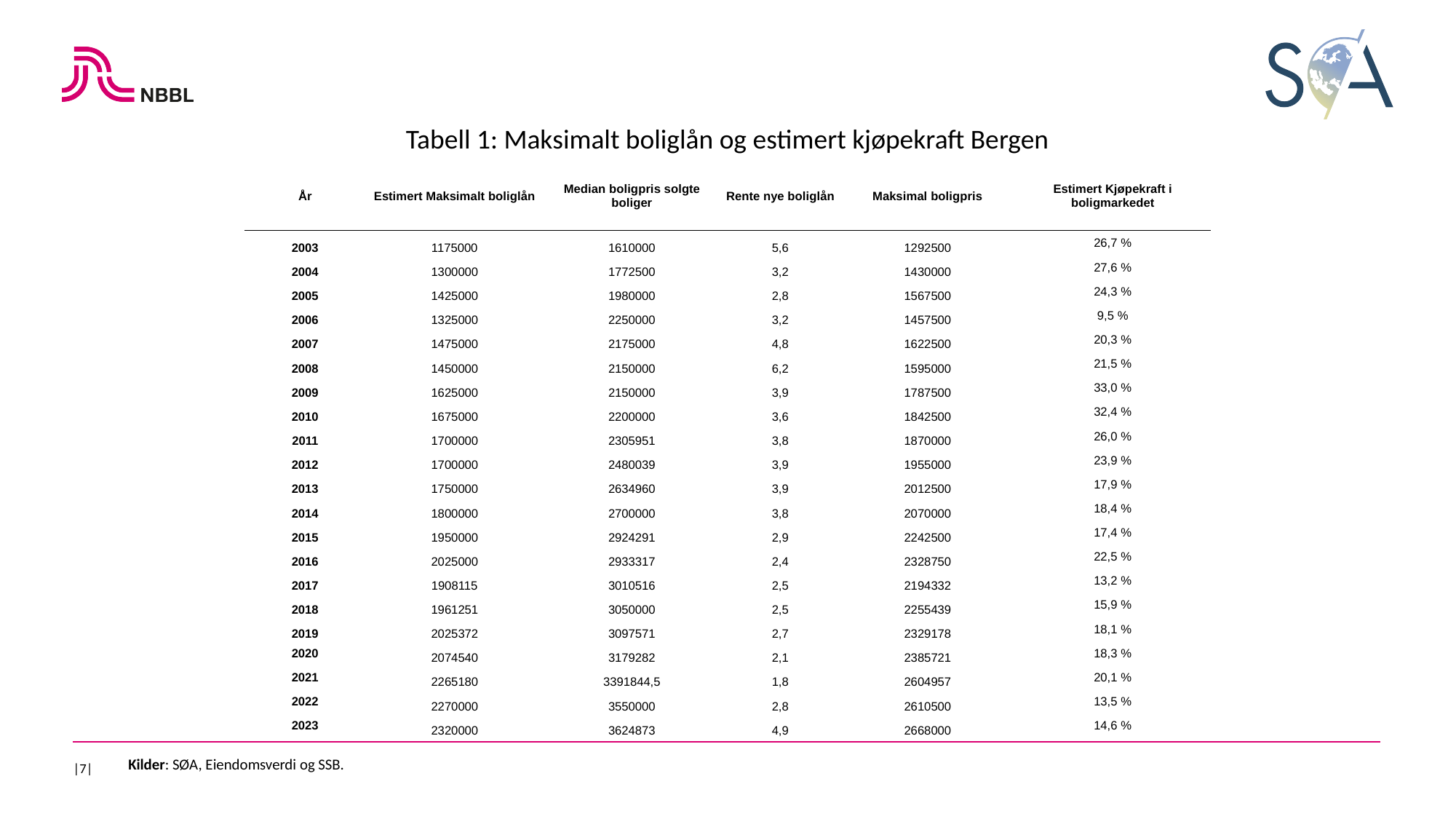

Tabell 1: Maksimalt boliglån og estimert kjøpekraft Bergen
| År | Estimert Maksimalt boliglån | Median boligpris solgte boliger | Rente nye boliglån | Maksimal boligpris | Estimert Kjøpekraft i boligmarkedet |
| --- | --- | --- | --- | --- | --- |
| 2003 | 1175000 | 1610000 | 5,6 | 1292500 | 26,7 % |
| 2004 | 1300000 | 1772500 | 3,2 | 1430000 | 27,6 % |
| 2005 | 1425000 | 1980000 | 2,8 | 1567500 | 24,3 % |
| 2006 | 1325000 | 2250000 | 3,2 | 1457500 | 9,5 % |
| 2007 | 1475000 | 2175000 | 4,8 | 1622500 | 20,3 % |
| 2008 | 1450000 | 2150000 | 6,2 | 1595000 | 21,5 % |
| 2009 | 1625000 | 2150000 | 3,9 | 1787500 | 33,0 % |
| 2010 | 1675000 | 2200000 | 3,6 | 1842500 | 32,4 % |
| 2011 | 1700000 | 2305951 | 3,8 | 1870000 | 26,0 % |
| 2012 | 1700000 | 2480039 | 3,9 | 1955000 | 23,9 % |
| 2013 | 1750000 | 2634960 | 3,9 | 2012500 | 17,9 % |
| 2014 | 1800000 | 2700000 | 3,8 | 2070000 | 18,4 % |
| 2015 | 1950000 | 2924291 | 2,9 | 2242500 | 17,4 % |
| 2016 | 2025000 | 2933317 | 2,4 | 2328750 | 22,5 % |
| 2017 | 1908115 | 3010516 | 2,5 | 2194332 | 13,2 % |
| 2018 | 1961251 | 3050000 | 2,5 | 2255439 | 15,9 % |
| 2019 | 2025372 | 3097571 | 2,7 | 2329178 | 18,1 % |
| 2020 | 2074540 | 3179282 | 2,1 | 2385721 | 18,3 % |
| 2021 | 2265180 | 3391844,5 | 1,8 | 2604957 | 20,1 % |
| 2022 | 2270000 | 3550000 | 2,8 | 2610500 | 13,5 % |
| 2023 | 2320000 | 3624873 | 4,9 | 2668000 | 14,6 % |

|7|